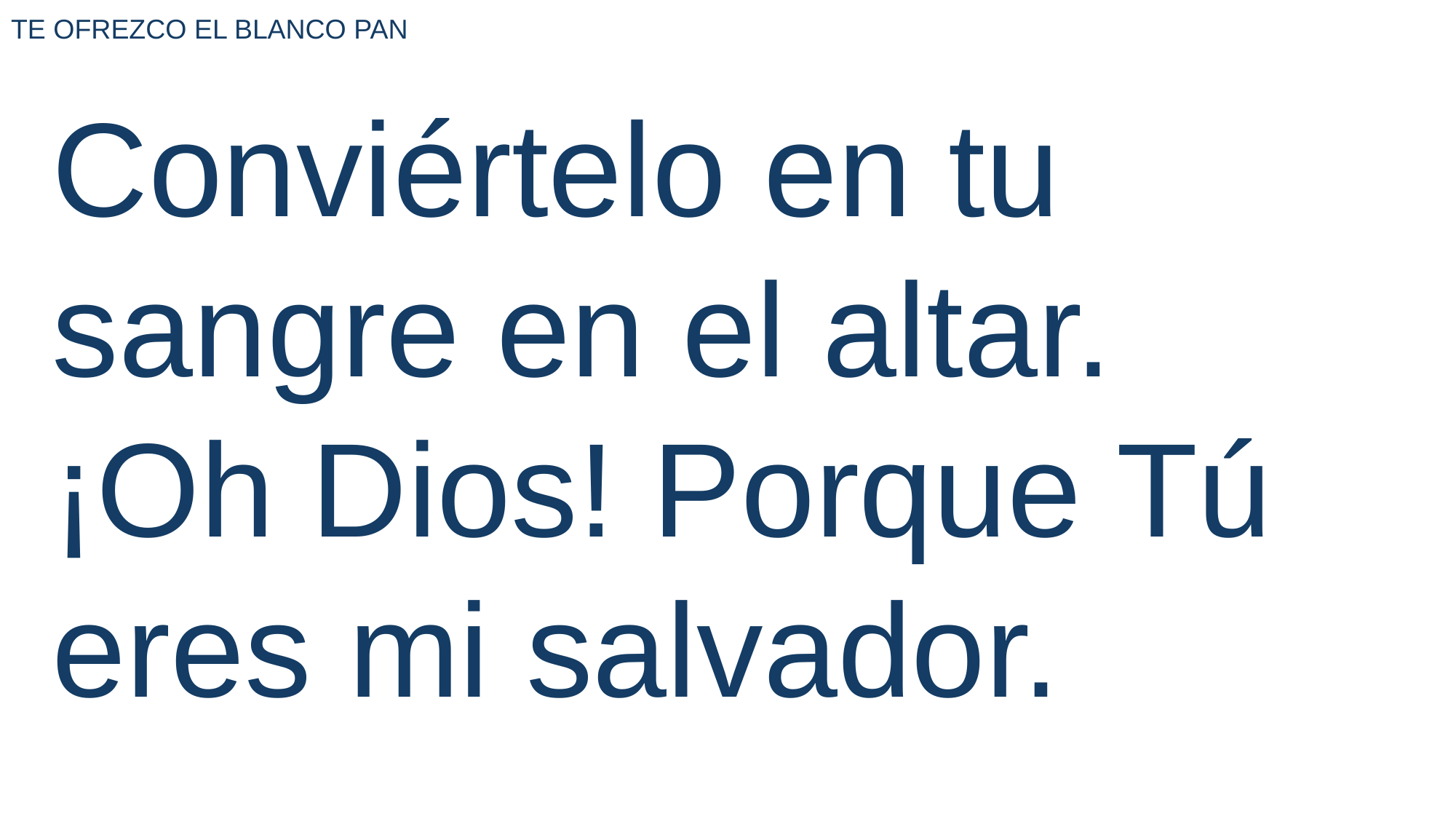

TE OFREZCO EL BLANCO PAN
Conviértelo en tu sangre en el altar.
¡Oh Dios! Porque Tú eres mi salvador.